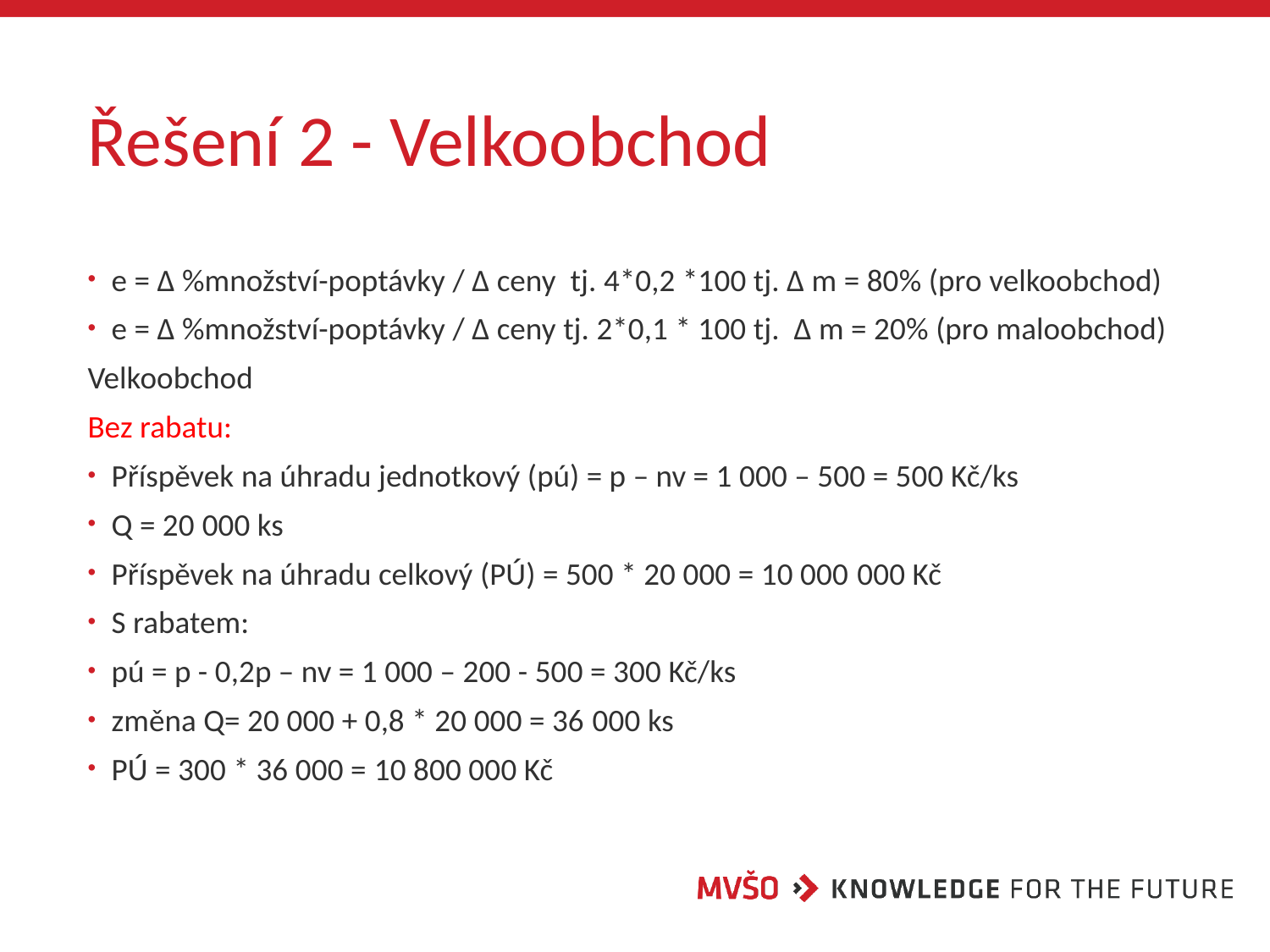

# Řešení 2 - Velkoobchod
e = Δ %množství-poptávky / Δ ceny  tj. 4*0,2 *100 tj. Δ m = 80% (pro velkoobchod)
e = Δ %množství-poptávky / Δ ceny tj. 2*0,1 * 100 tj.  Δ m = 20% (pro maloobchod)
Velkoobchod
Bez rabatu:
Příspěvek na úhradu jednotkový (pú) = p – nv = 1 000 – 500 = 500 Kč/ks
Q = 20 000 ks
Příspěvek na úhradu celkový (PÚ) = 500 * 20 000 = 10 000 000 Kč
S rabatem:
pú = p - 0,2p – nv = 1 000 – 200 - 500 = 300 Kč/ks
změna Q= 20 000 + 0,8 * 20 000 = 36 000 ks
PÚ = 300 * 36 000 = 10 800 000 Kč